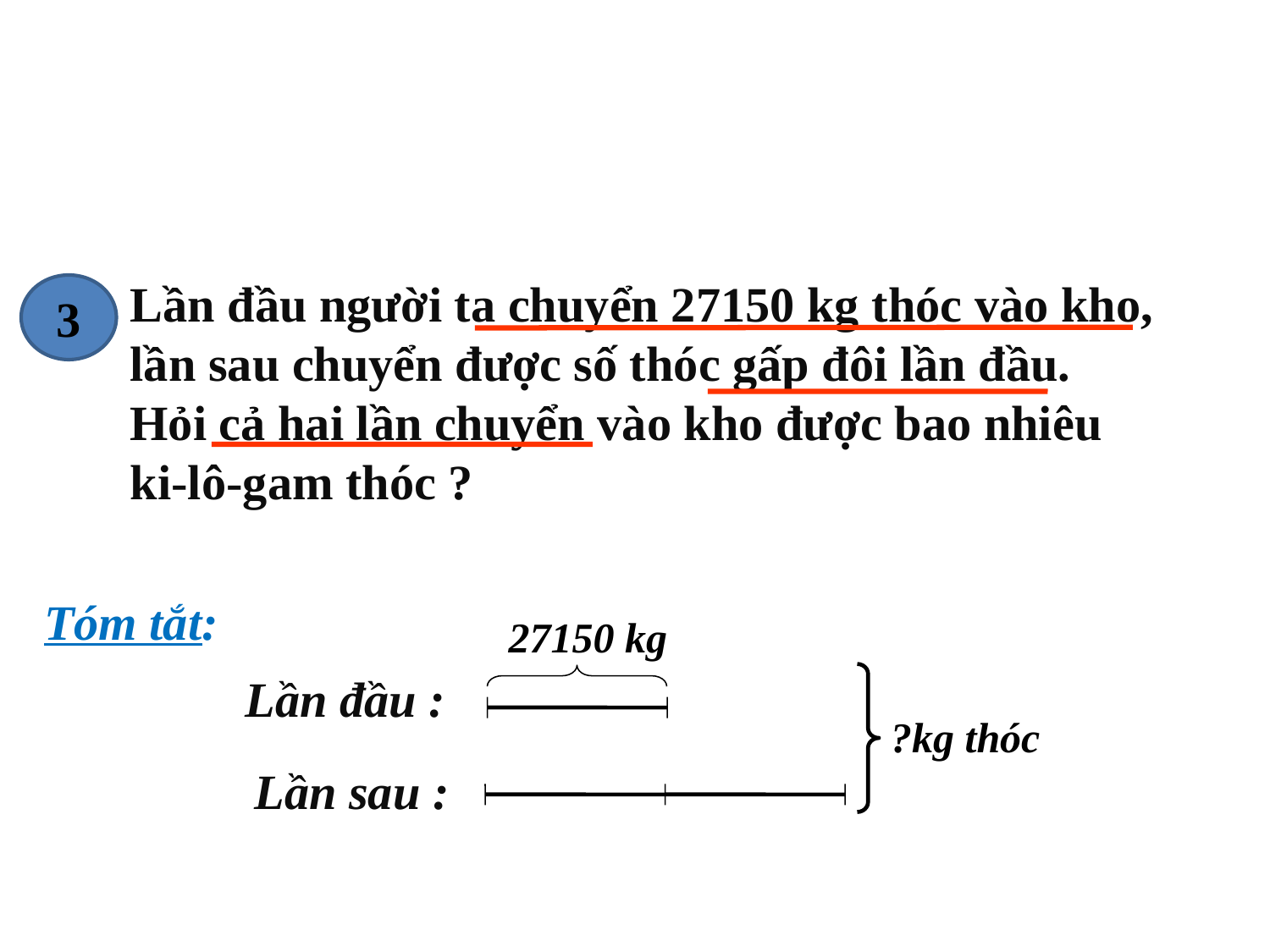

Lần đầu người ta chuyển 27150 kg thóc vào kho, lần sau chuyển được số thóc gấp đôi lần đầu.       Hỏi cả hai lần chuyển vào kho được bao nhiêu     ki-lô-gam thóc ?
3

Tóm tắt:

  27150 kg

Lần đầu :

?kg thóc
Lần sau :